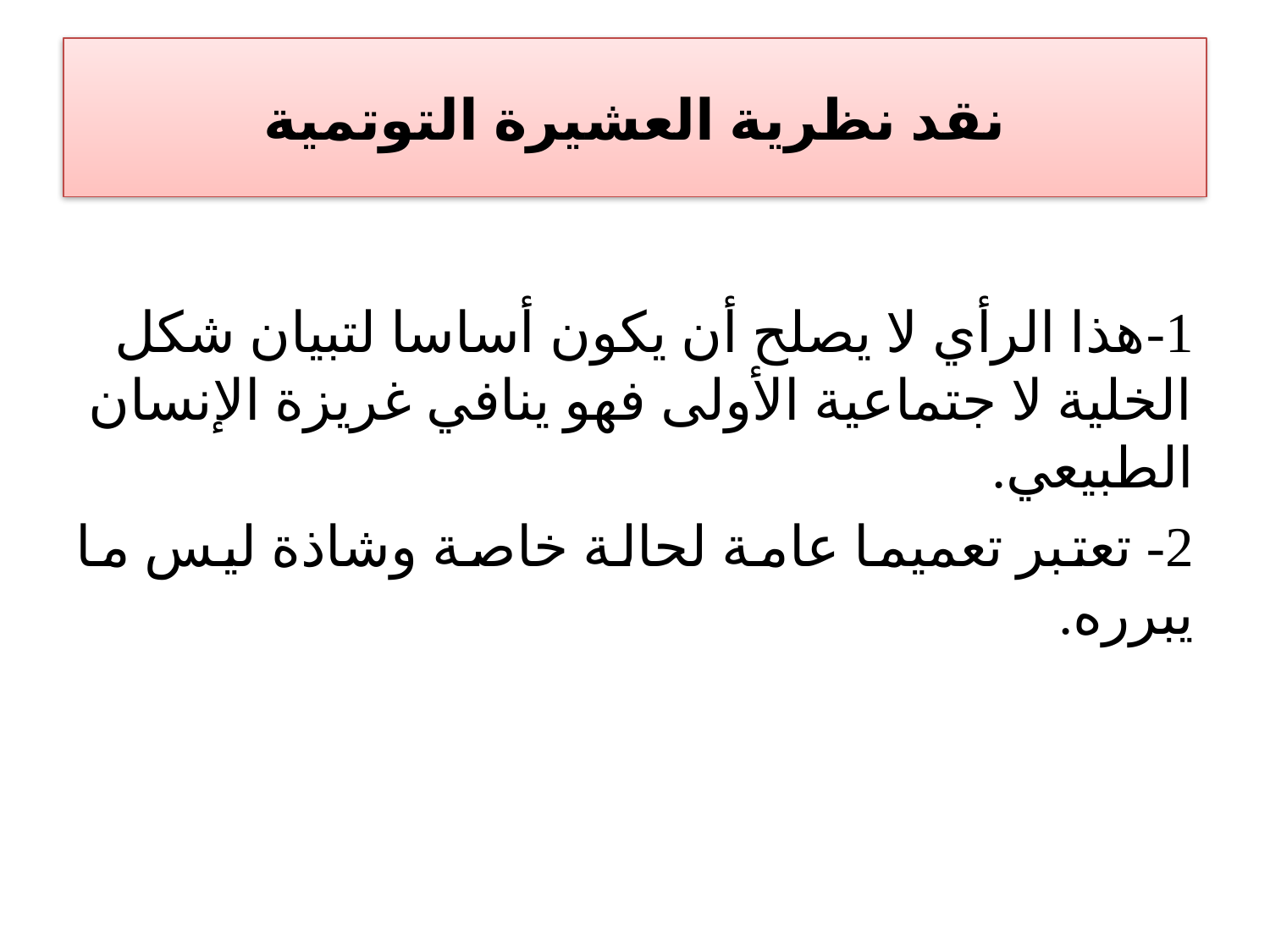

# نقد نظرية العشيرة التوتمية
1-هذا الرأي لا يصلح أن يكون أساسا لتبيان شكل الخلية لا جتماعية الأولى فهو ينافي غريزة الإنسان الطبيعي.
2- تعتبر تعميما عامة لحالة خاصة وشاذة ليس ما يبرره.